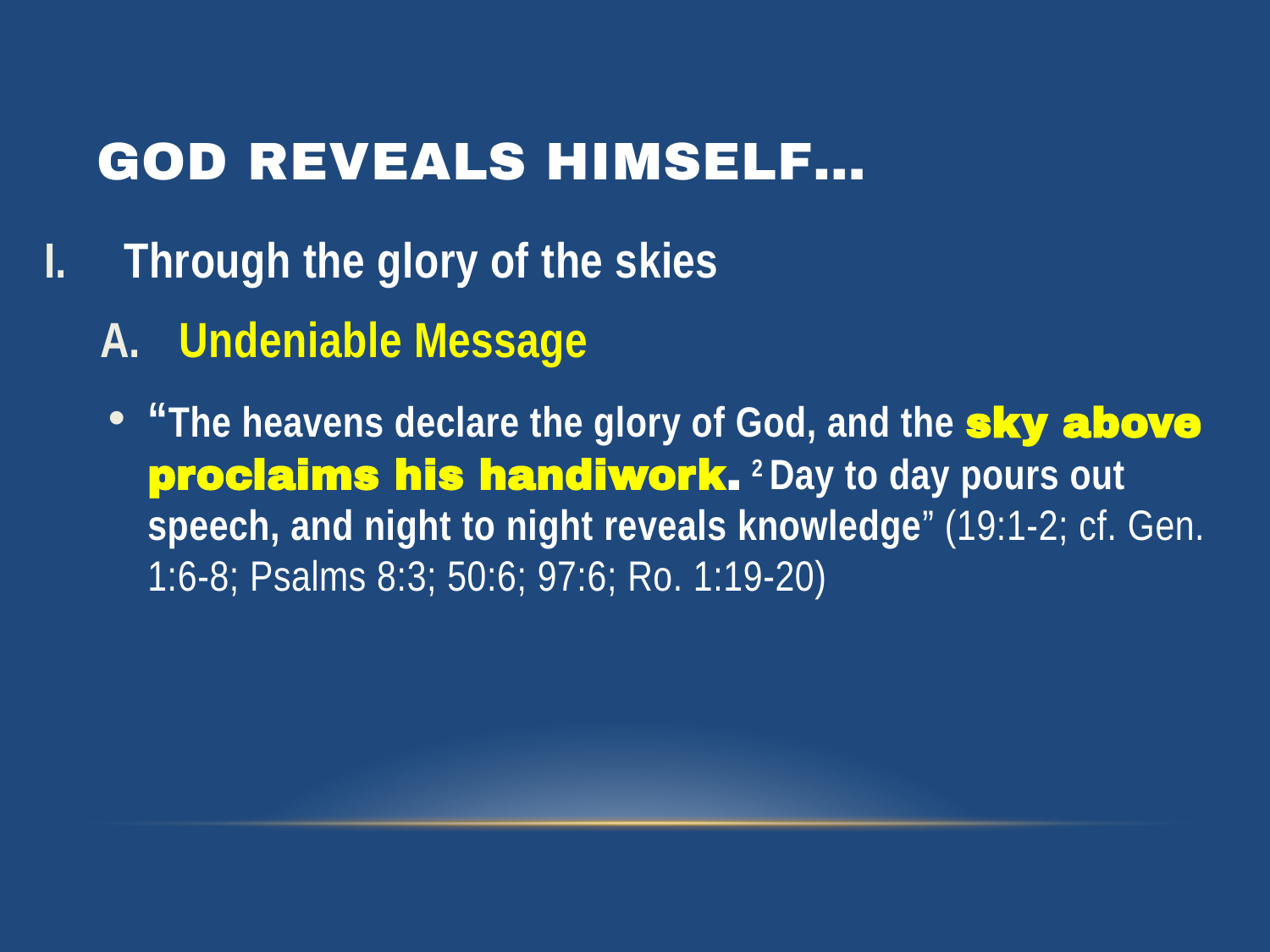

# God Reveals Himself…
Through the glory of the skies
Undeniable Message
“The heavens declare the glory of God, and the sky above proclaims his handiwork. 2 Day to day pours out speech, and night to night reveals knowledge” (19:1-2; cf. Gen. 1:6-8; Psalms 8:3; 50:6; 97:6; Ro. 1:19-20)